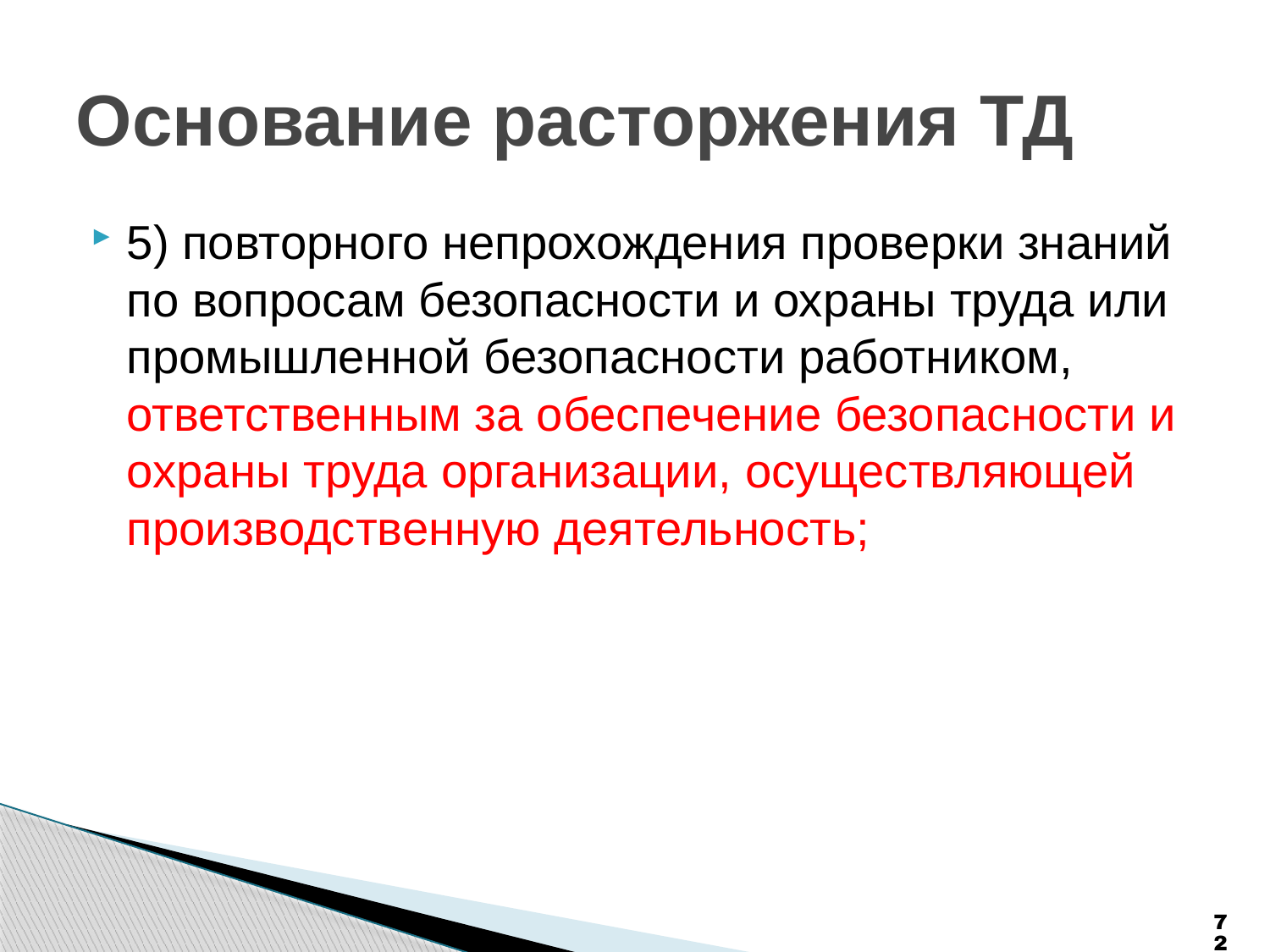

# Основание расторжения ТД
5) повторного непрохождения проверки знаний по вопросам безопасности и охраны труда или промышленной безопасности работником, ответственным за обеспечение безопасности и охраны труда организации, осуществляющей производственную деятельность;

72